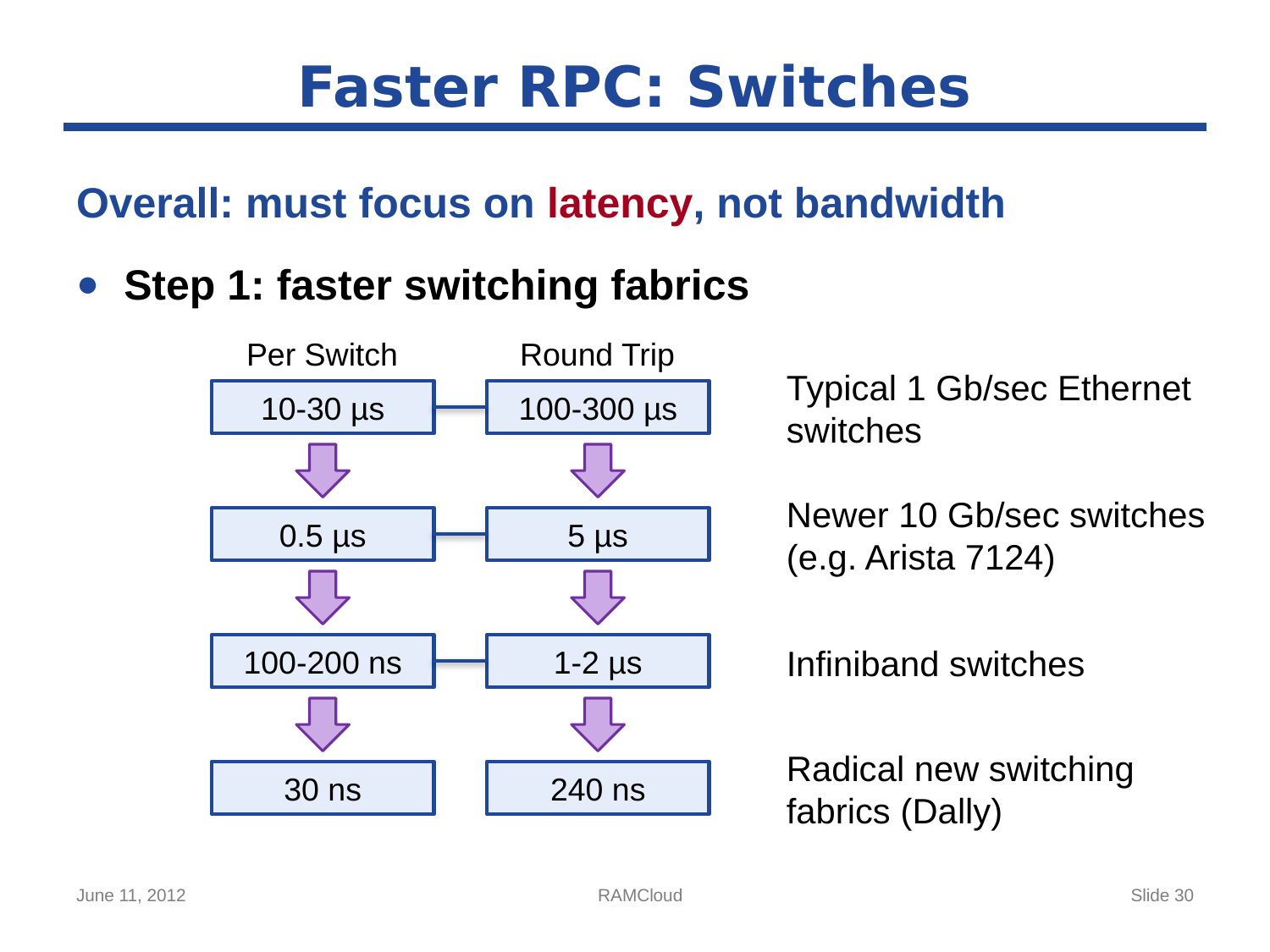

# Faster RPC: Switches
Overall: must focus on latency, not bandwidth
Step 1: faster switching fabrics
Per Switch
Round Trip
Typical 1 Gb/sec Ethernet
switches
10-30 µs
100-300 µs

Newer 10 Gb/sec switches
(e.g. Arista 7124)
0.5 µs
5 µs

100-200 ns
1-2 µs
Infiniband switches

Radical new switching
fabrics (Dally)
30 ns
240 ns
June 11, 2012
RAMCloud
Slide 30